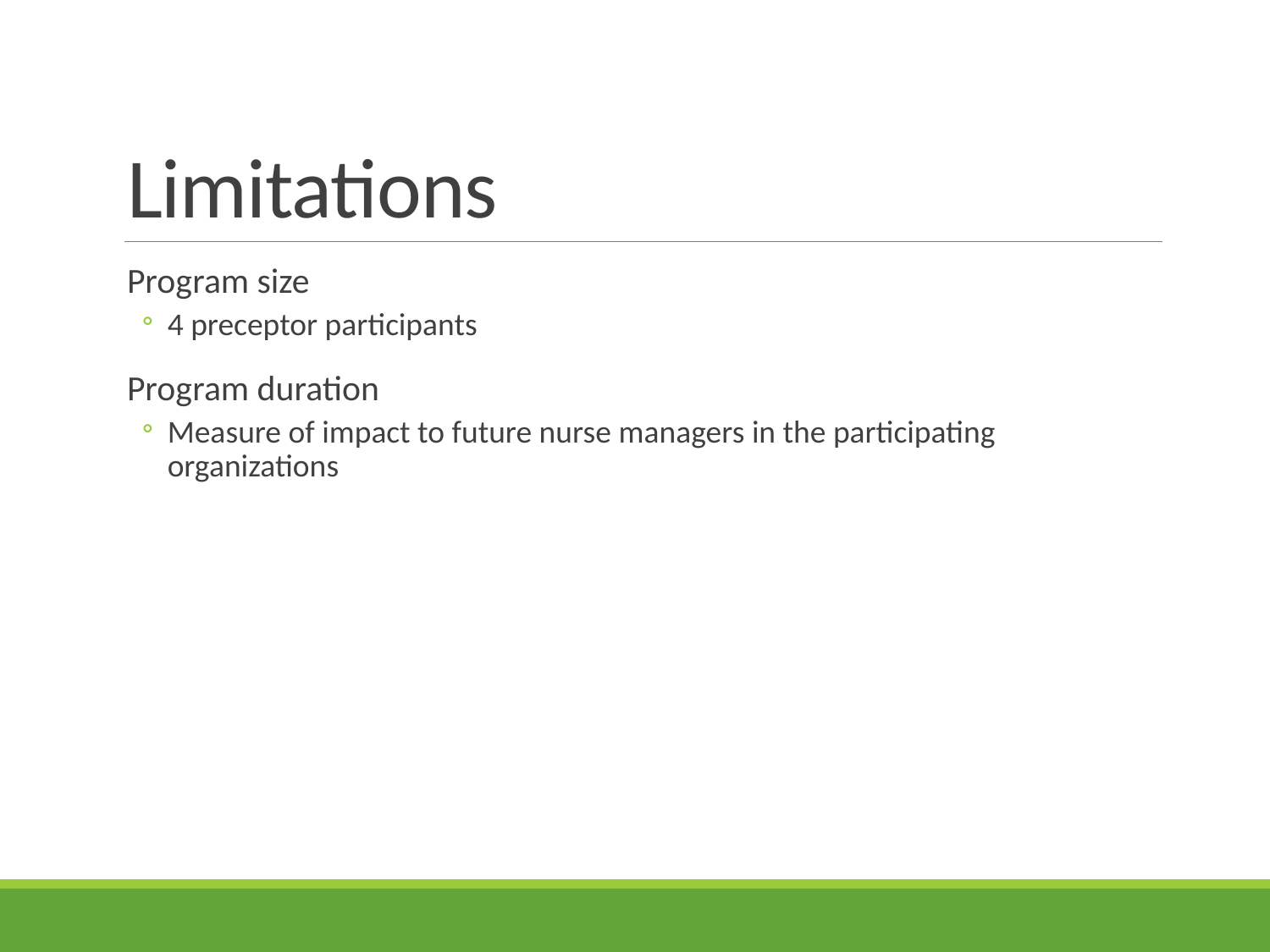

# Limitations
Program size
4 preceptor participants
Program duration
Measure of impact to future nurse managers in the participating organizations